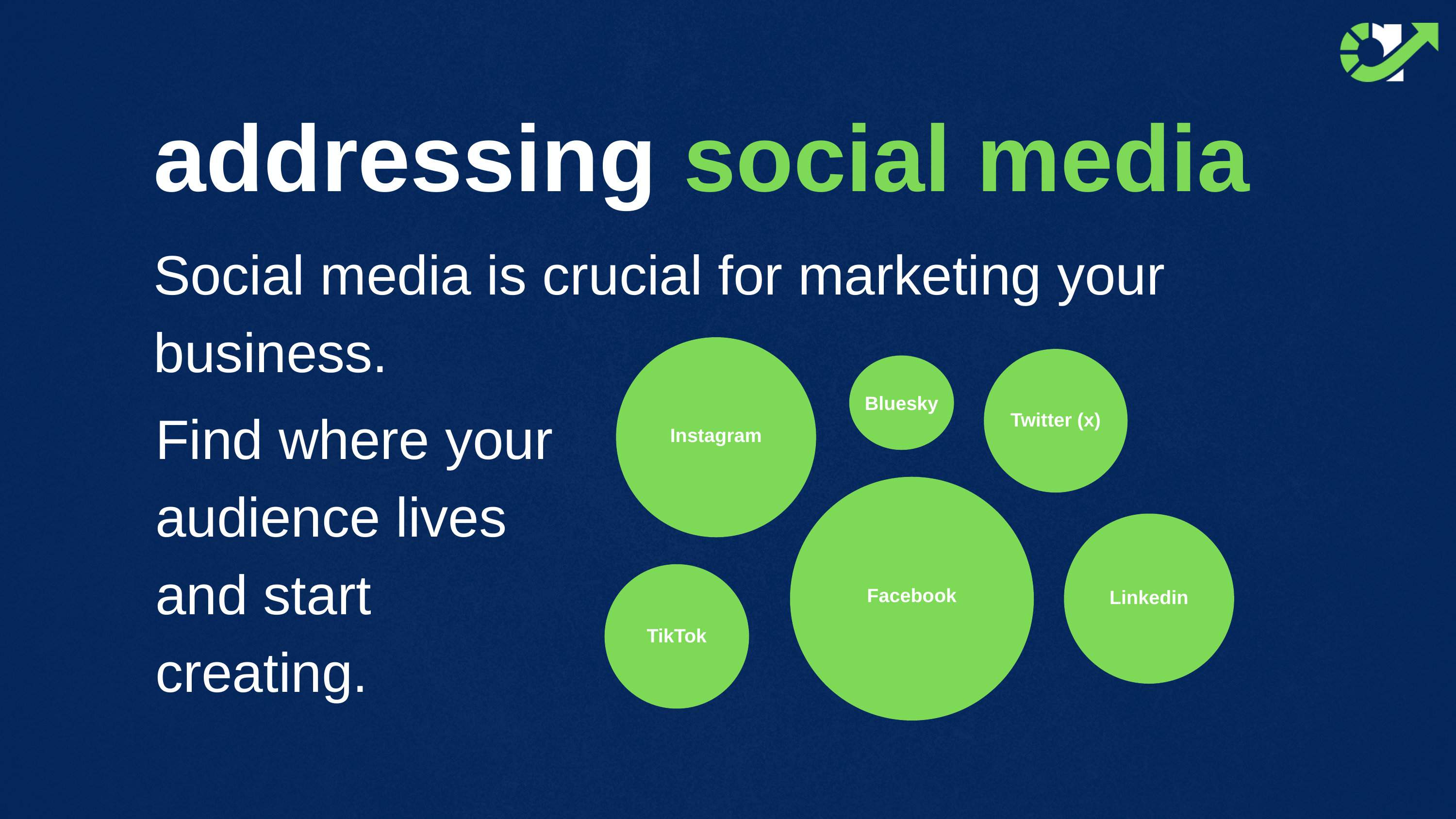

addressing social media
Social media is crucial for marketing your business.

Instagram

Twitter (x)

Bluesky
Find where your audience lives and start creating.

Facebook

Linkedin

TikTok